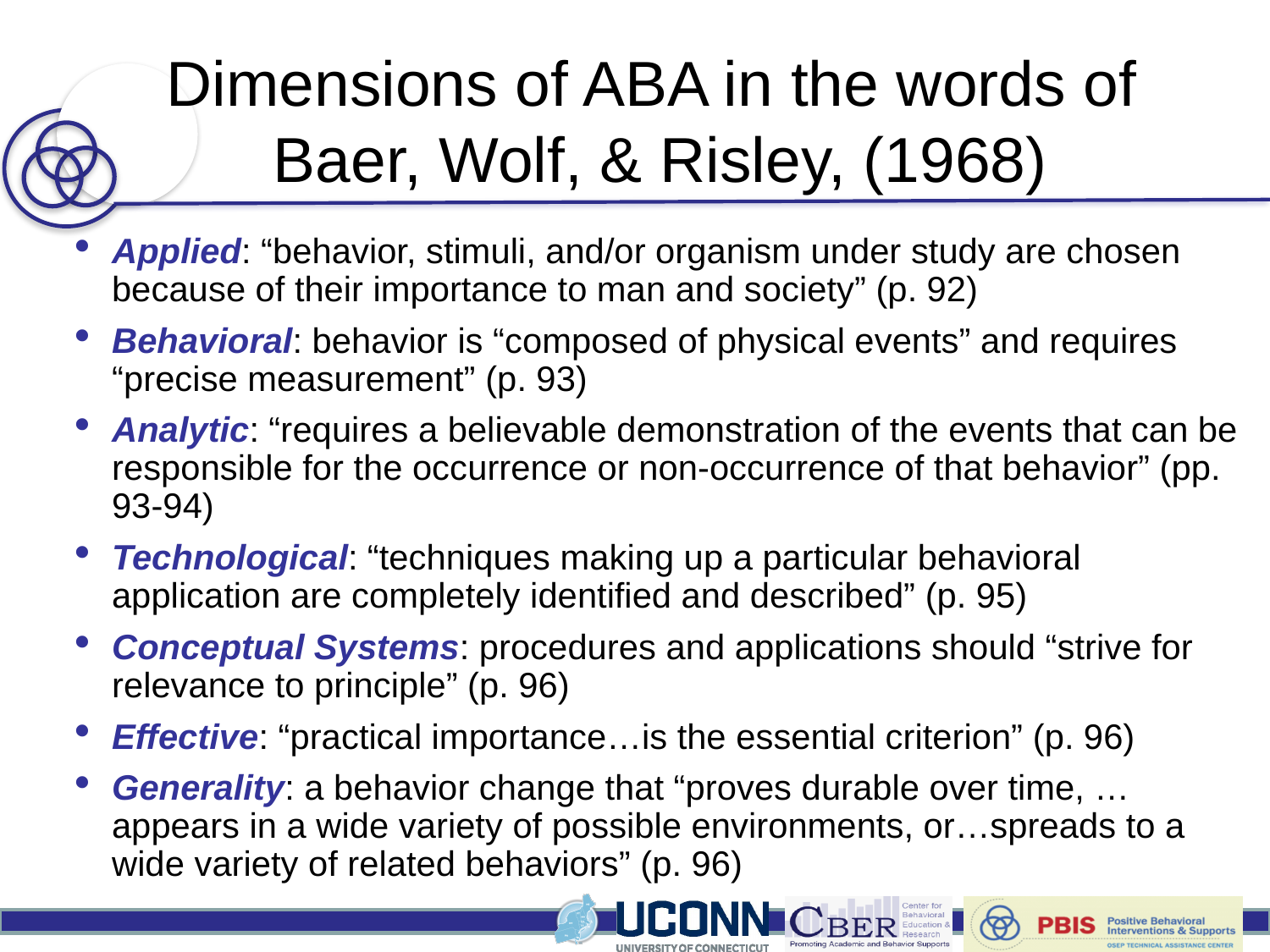

# Dimensions of ABA in the words of Baer, Wolf, & Risley, (1968)
Applied: “behavior, stimuli, and/or organism under study are chosen because of their importance to man and society” (p. 92)

Behavioral: behavior is “composed of physical events” and requires “precise measurement” (p. 93)

Analytic: “requires a believable demonstration of the events that can be responsible for the occurrence or non-occurrence of that behavior” (pp. 93-94)

Technological: “techniques making up a particular behavioral application are completely identified and described” (p. 95)

Conceptual Systems: procedures and applications should “strive for relevance to principle” (p. 96)

Effective: “practical importance…is the essential criterion” (p. 96)

Generality: a behavior change that “proves durable over time, …appears in a wide variety of possible environments, or…spreads to a wide variety of related behaviors” (p. 96)